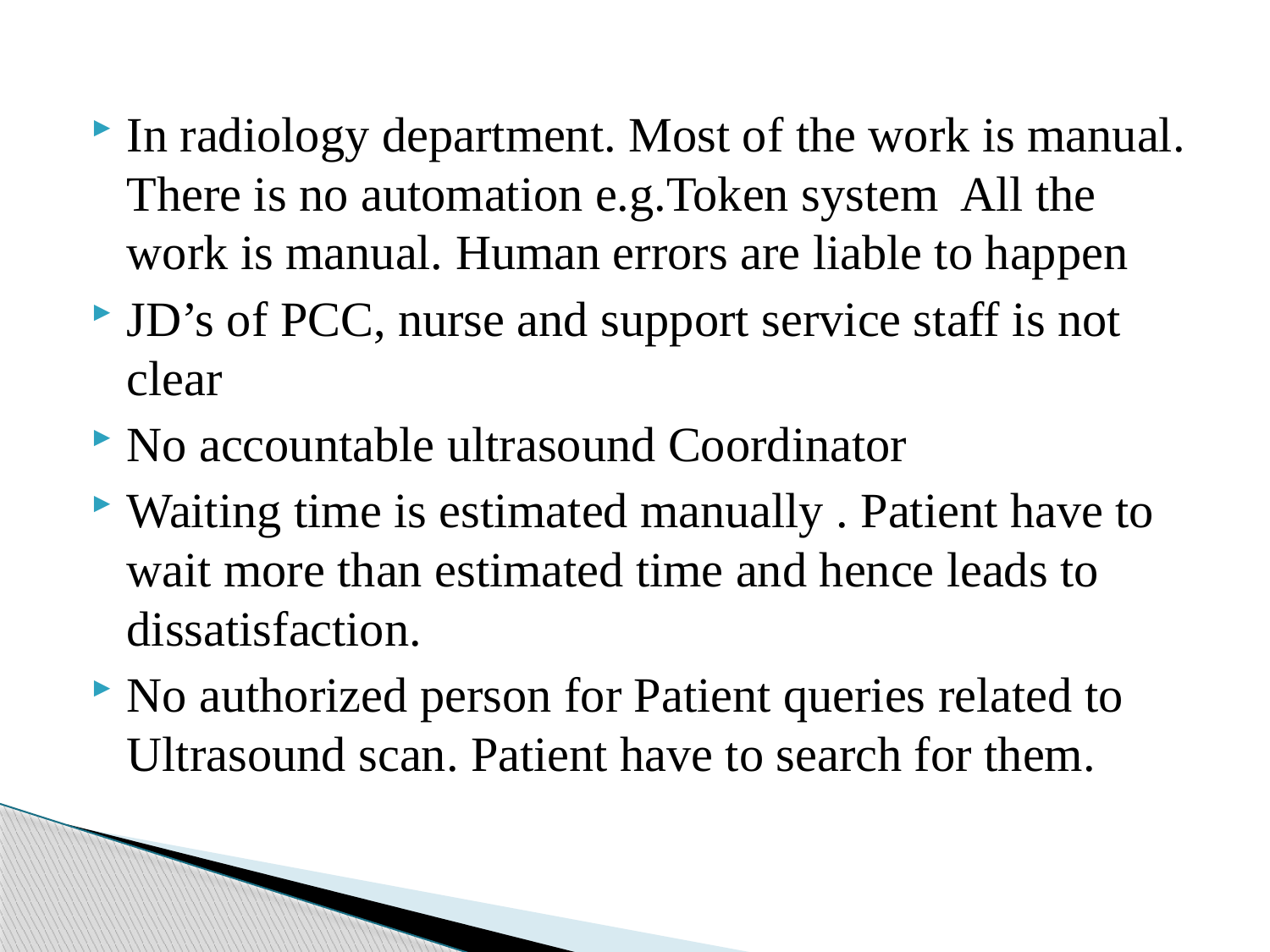

#
In radiology department. Most of the work is manual. There is no automation e.g.Token system  All the work is manual. Human errors are liable to happen
JD’s of PCC, nurse and support service staff is not clear
No accountable ultrasound Coordinator
Waiting time is estimated manually . Patient have to wait more than estimated time and hence leads to dissatisfaction.
No authorized person for Patient queries related to Ultrasound scan. Patient have to search for them.